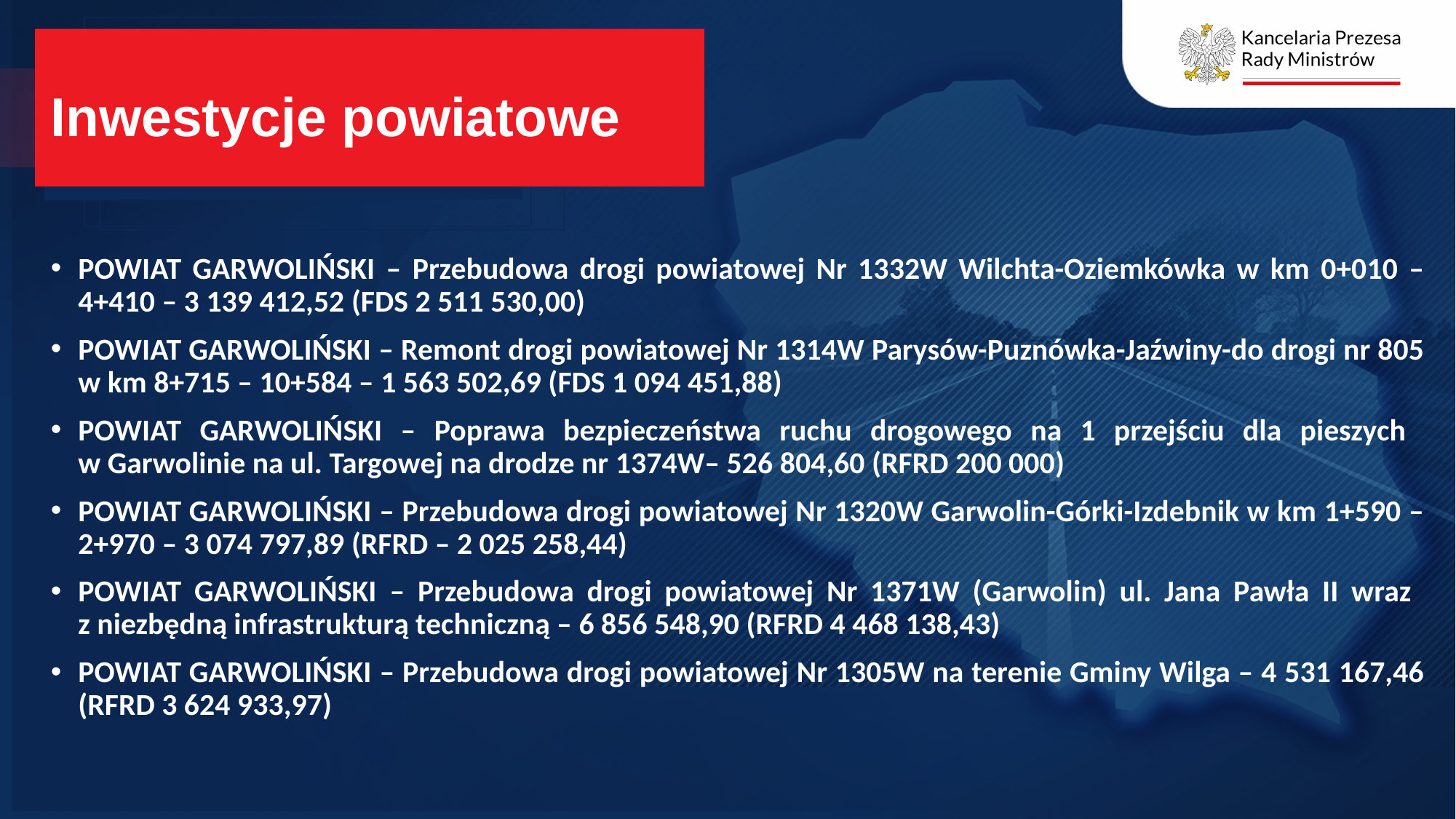

Inwestycje powiatowe
POWIAT GARWOLIŃSKI – Przebudowa drogi powiatowej Nr 1332W Wilchta-Oziemkówka w km 0+010 – 4+410 – 3 139 412,52 (FDS 2 511 530,00)
POWIAT GARWOLIŃSKI – Remont drogi powiatowej Nr 1314W Parysów-Puznówka-Jaźwiny-do drogi nr 805 w km 8+715 – 10+584 – 1 563 502,69 (FDS 1 094 451,88)
POWIAT GARWOLIŃSKI – Poprawa bezpieczeństwa ruchu drogowego na 1 przejściu dla pieszych
w Garwolinie na ul. Targowej na drodze nr 1374W– 526 804,60 (RFRD 200 000)
POWIAT GARWOLIŃSKI – Przebudowa drogi powiatowej Nr 1320W Garwolin-Górki-Izdebnik w km 1+590 – 2+970 – 3 074 797,89 (RFRD – 2 025 258,44)
POWIAT GARWOLIŃSKI – Przebudowa drogi powiatowej Nr 1371W (Garwolin) ul. Jana Pawła II wraz
z niezbędną infrastrukturą techniczną – 6 856 548,90 (RFRD 4 468 138,43)
POWIAT GARWOLIŃSKI – Przebudowa drogi powiatowej Nr 1305W na terenie Gminy Wilga – 4 531 167,46 (RFRD 3 624 933,97)